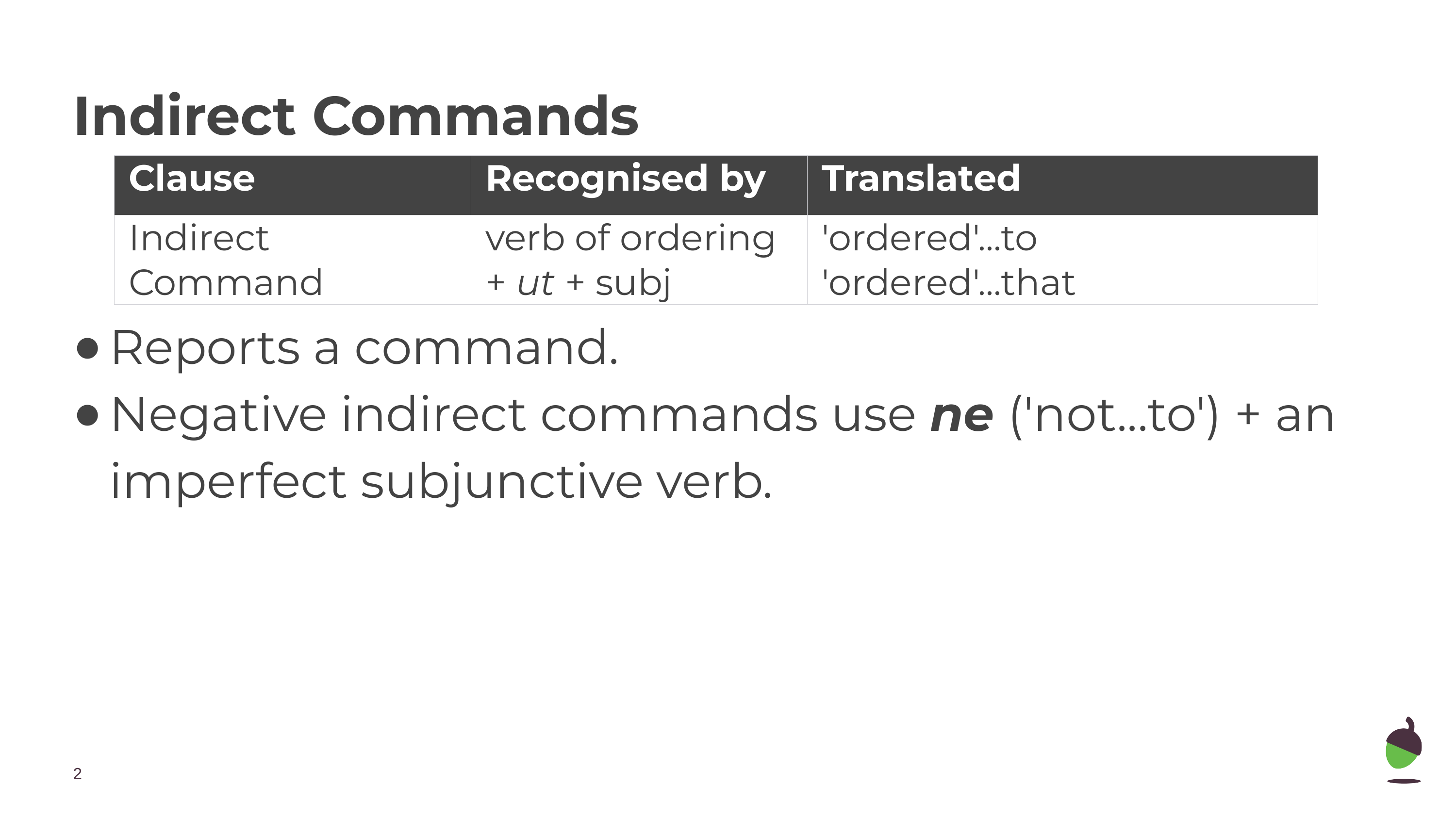

Indirect Commands
| Clause | Recognised by | Translated |
| --- | --- | --- |
| Indirect Command | verb of ordering + ut + subj | 'ordered'...to 'ordered'...that |
Reports a command.
Negative indirect commands use ne ('not...to') + an imperfect subjunctive verb.
2